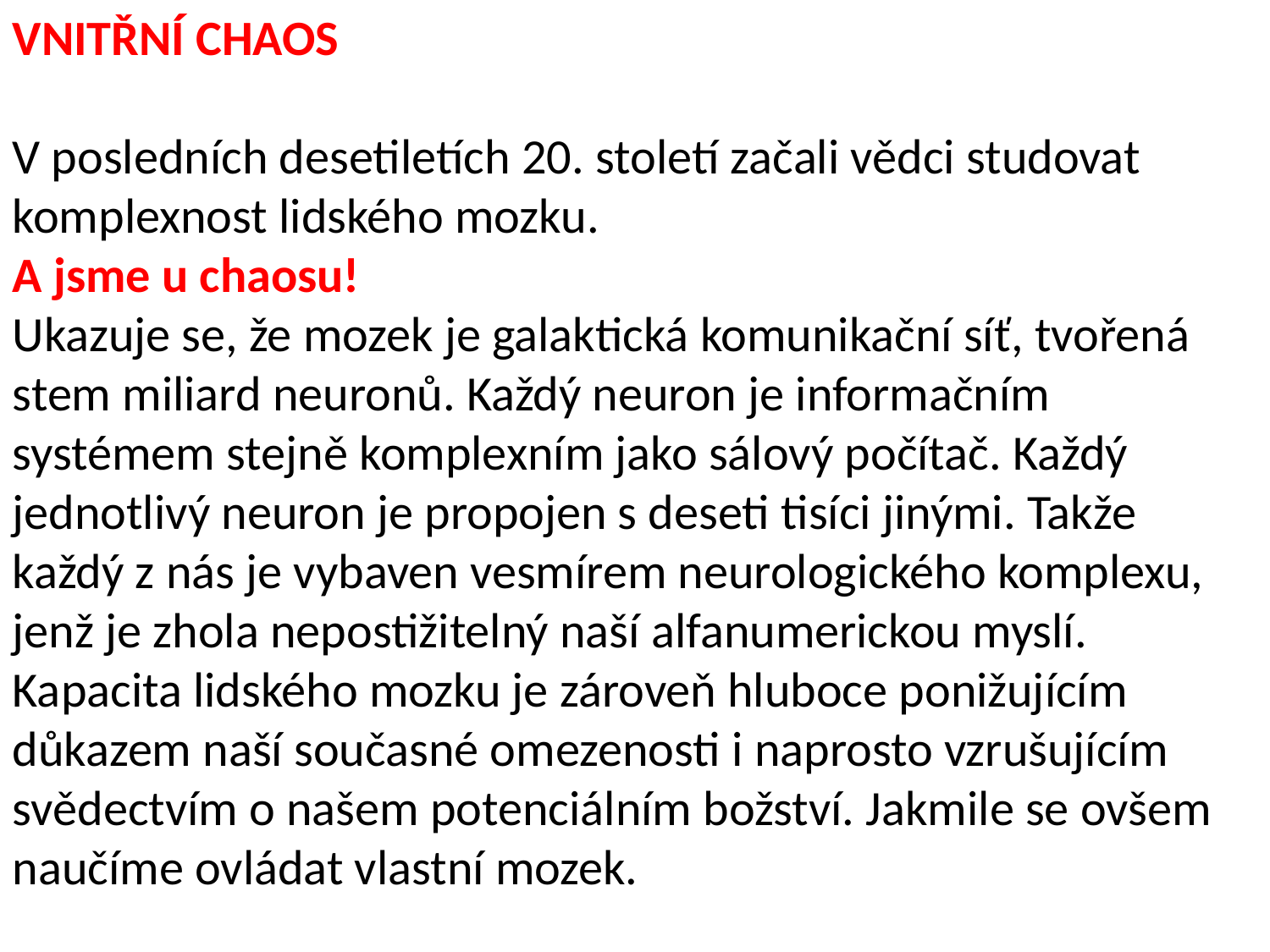

VNITŘNÍ CHAOS

V posledních desetiletích 20. století začali vědci studovat komplexnost lidského mozku.
A jsme u chaosu!
Ukazuje se, že mozek je galaktická komunikační síť, tvořená stem miliard neuronů. Každý neuron je informačním systémem stejně komplexním jako sálový počítač. Každý jednotlivý neuron je propojen s deseti tisíci jinými. Takže každý z nás je vybaven vesmírem neurologického komplexu, jenž je zhola nepostižitelný naší alfanumerickou myslí.
Kapacita lidského mozku je zároveň hluboce ponižujícím důkazem naší současné omezenosti i naprosto vzrušujícím svědectvím o našem potenciálním božství. Jakmile se ovšem naučíme ovládat vlastní mozek.